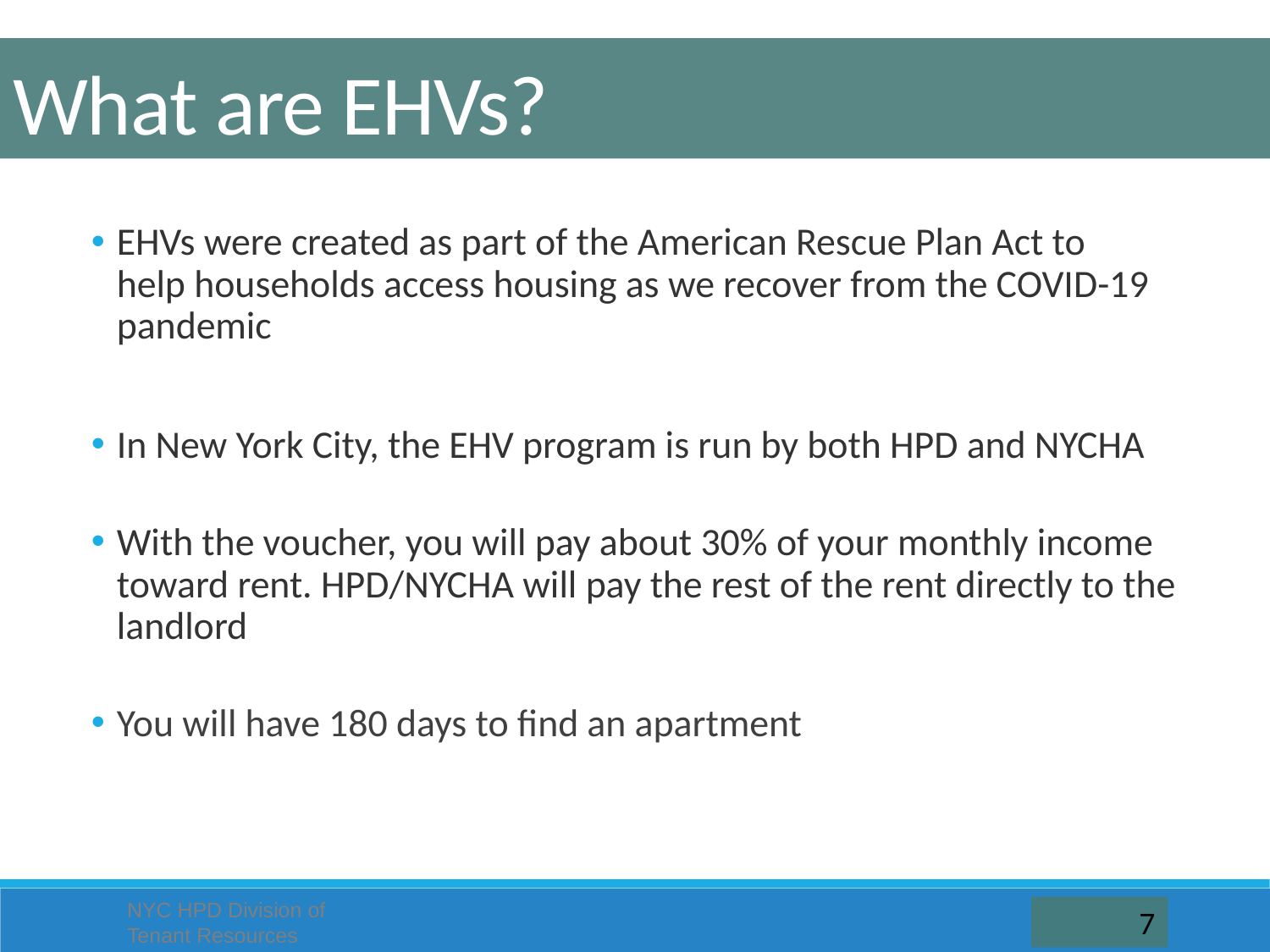

What are EHVs?
EHVs were created as part of the American Rescue Plan Act to help households access housing as we recover from the COVID-19 pandemic

In New York City, the EHV program is run by both HPD and NYCHA

With the voucher, you will pay about 30% of your monthly income toward rent. HPD/NYCHA will pay the rest of the rent directly to the landlord

You will have 180 days to find an apartment

NYC HPD Division of Tenant Resources
7